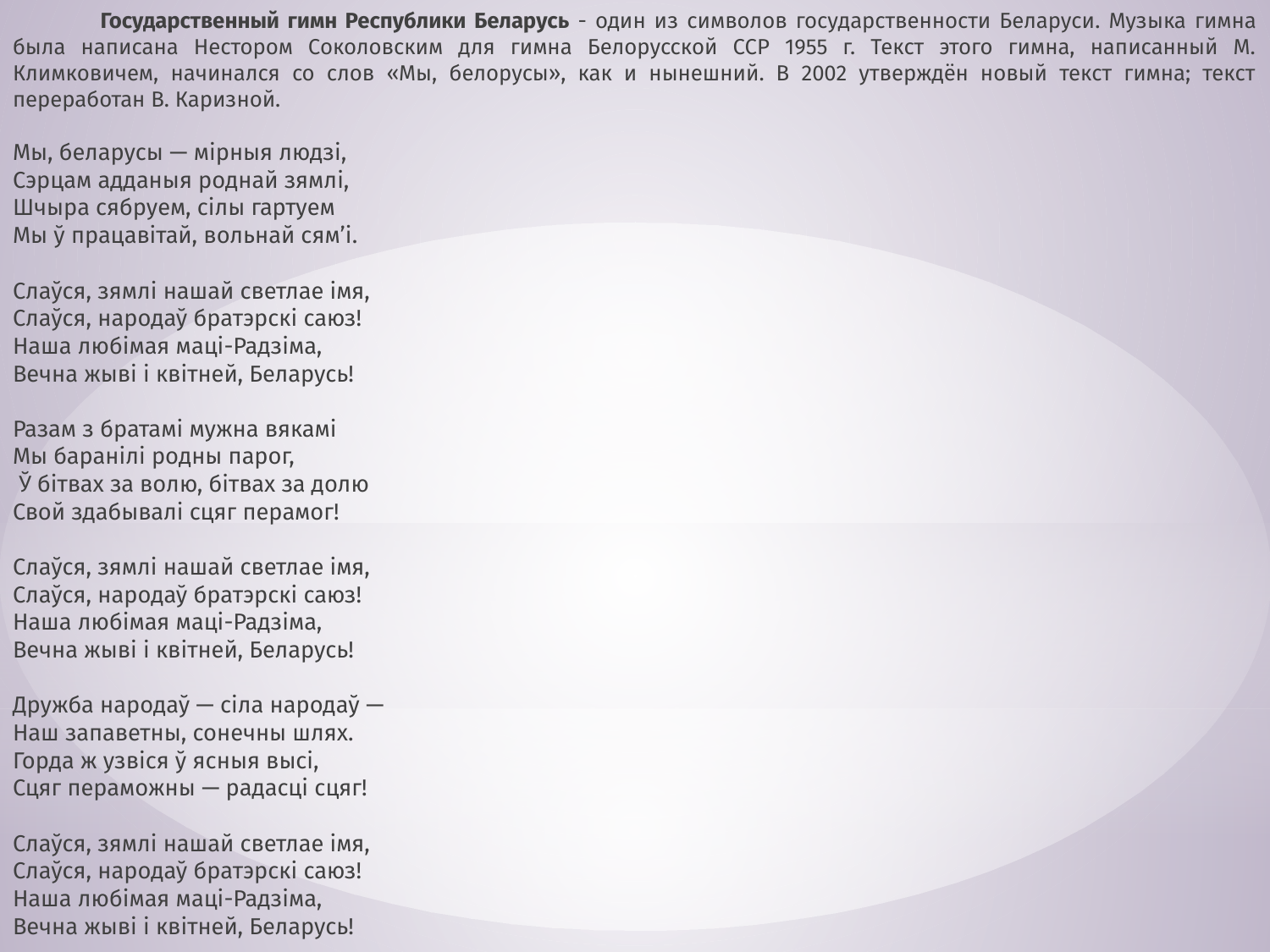

Государственный гимн Республики Беларусь - один из символов государственности Беларуси. Музыка гимна была написана Нестором Соколовским для гимна Белорусской ССР 1955 г. Текст этого гимна, написанный М. Климковичем, начинался со слов «Мы, белорусы», как и нынешний. В 2002 утверждён новый текст гимна; текст переработан В. Каризной.

Мы, беларусы — мірныя людзі,
Сэрцам адданыя роднай зямлі,
Шчыра сябруем, сілы гартуем
Мы ў працавітай, вольнай сям’і.

Слаўся, зямлі нашай светлае імя,
Слаўся, народаў братэрскі саюз!
Наша любімая маці-Радзіма,
Вечна жыві і квітней, Беларусь!

Разам з братамі мужна вякамі
Мы баранілі родны парог,
 Ў бітвах за волю, бітвах за долю
Свой здабывалі сцяг перамог!

Слаўся, зямлі нашай светлае імя,
Слаўся, народаў братэрскі саюз!
Наша любімая маці-Радзіма,
Вечна жыві і квітней, Беларусь!

Дружба народаў — сіла народаў —
Наш запаветны, сонечны шлях.
Горда ж узвіся ў ясныя высі,
Сцяг пераможны — радасці сцяг!

Слаўся, зямлі нашай светлае імя,
Слаўся, народаў братэрскі саюз!
Наша любімая маці-Радзіма,
Вечна жыві і квітней, Беларусь!